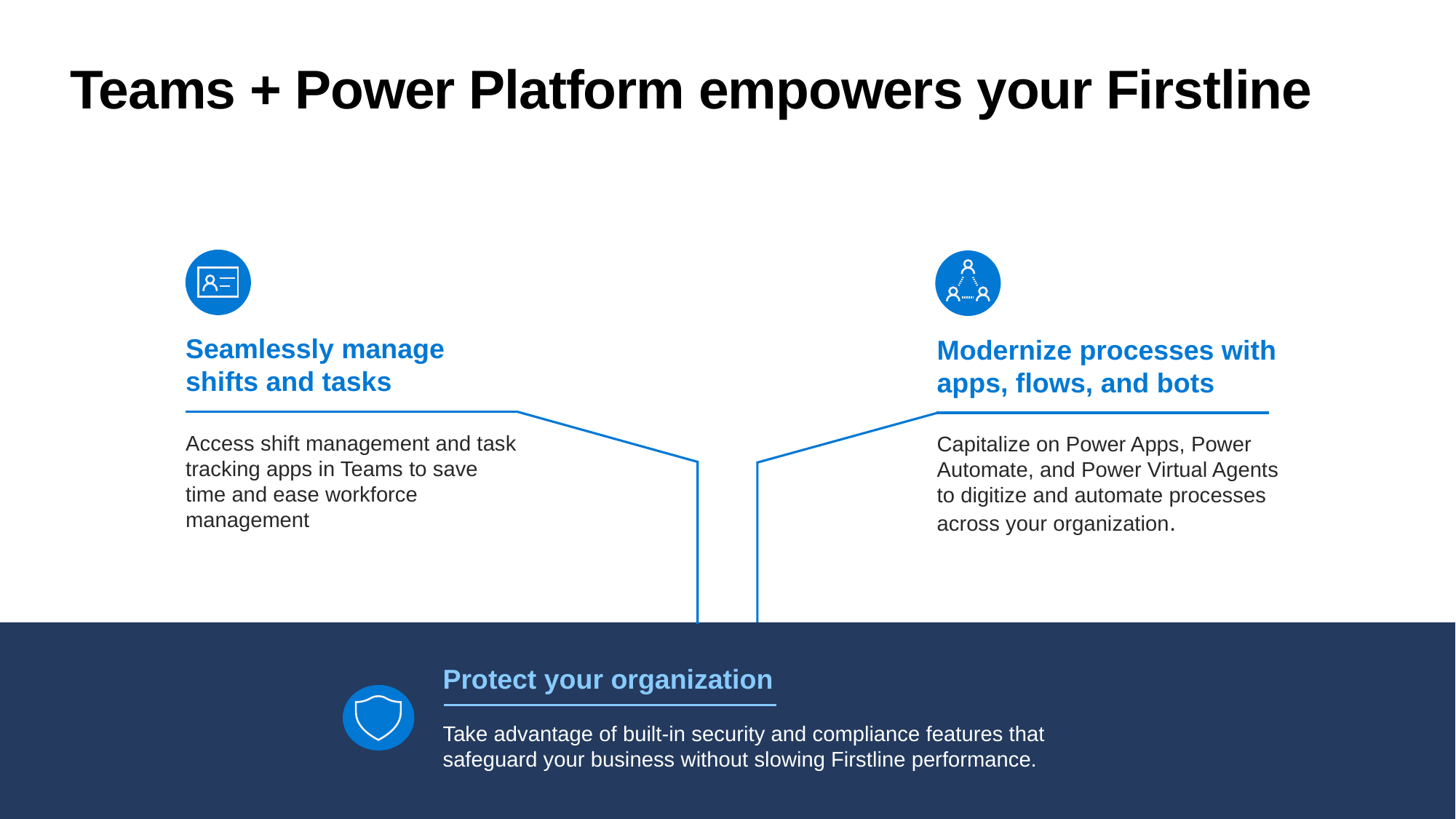

# Teams + Power Platform empowers your Firstline

Seamlessly manage
shifts and tasks
Access shift management and task tracking apps in Teams to save time and ease workforce management

Modernize processes with apps, flows, and bots
Capitalize on Power Apps, Power Automate, and Power Virtual Agents to digitize and automate processes across your organization.

Protect your organization

Take advantage of built-in security and compliance features that safeguard your business without slowing Firstline performance.